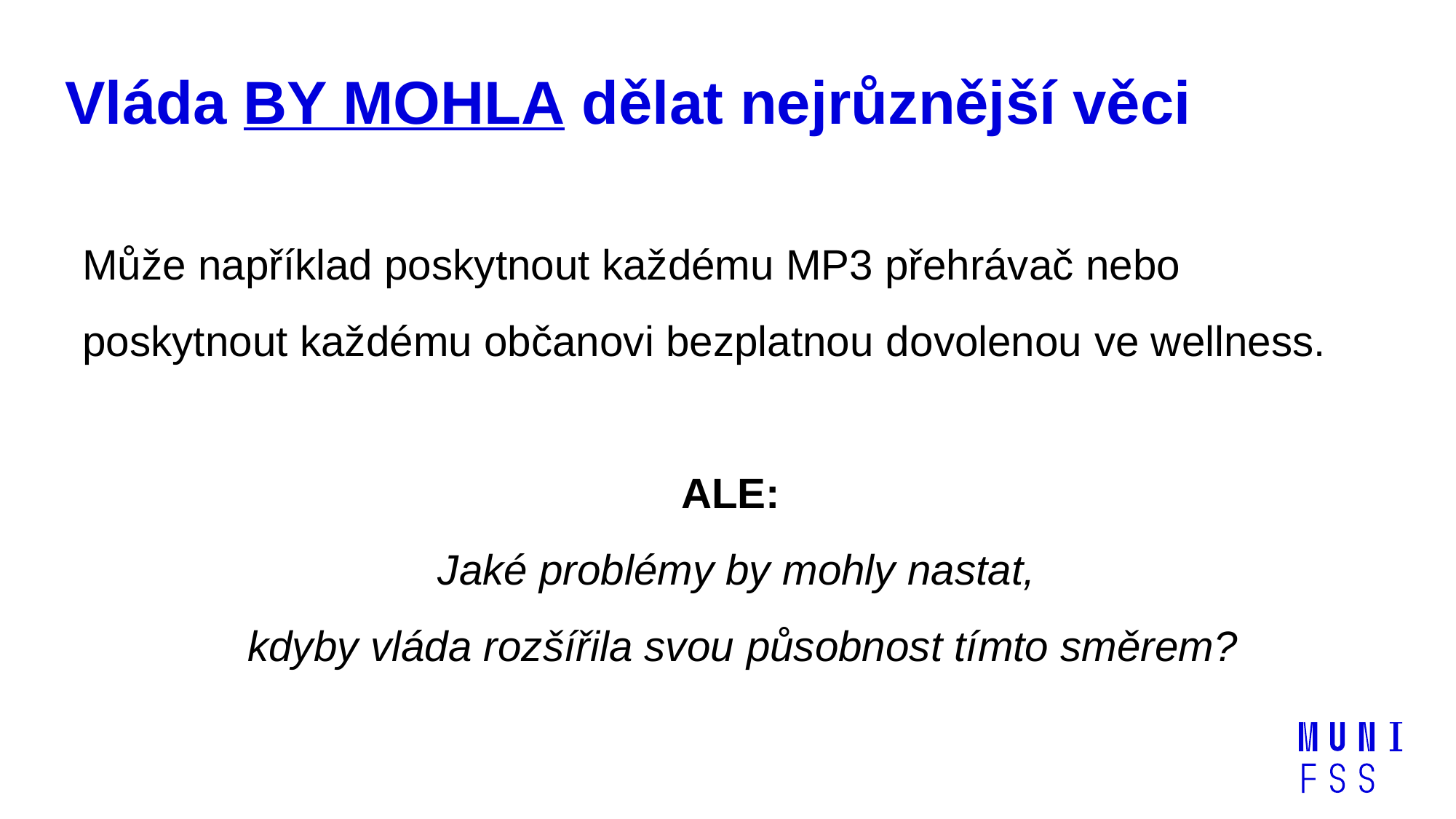

# Vláda BY MOHLA dělat nejrůznější věci
Může například poskytnout každému MP3 přehrávač nebo poskytnout každému občanovi bezplatnou dovolenou ve wellness.

ALE:
Jaké problémy by mohly nastat,
 kdyby vláda rozšířila svou působnost tímto směrem?